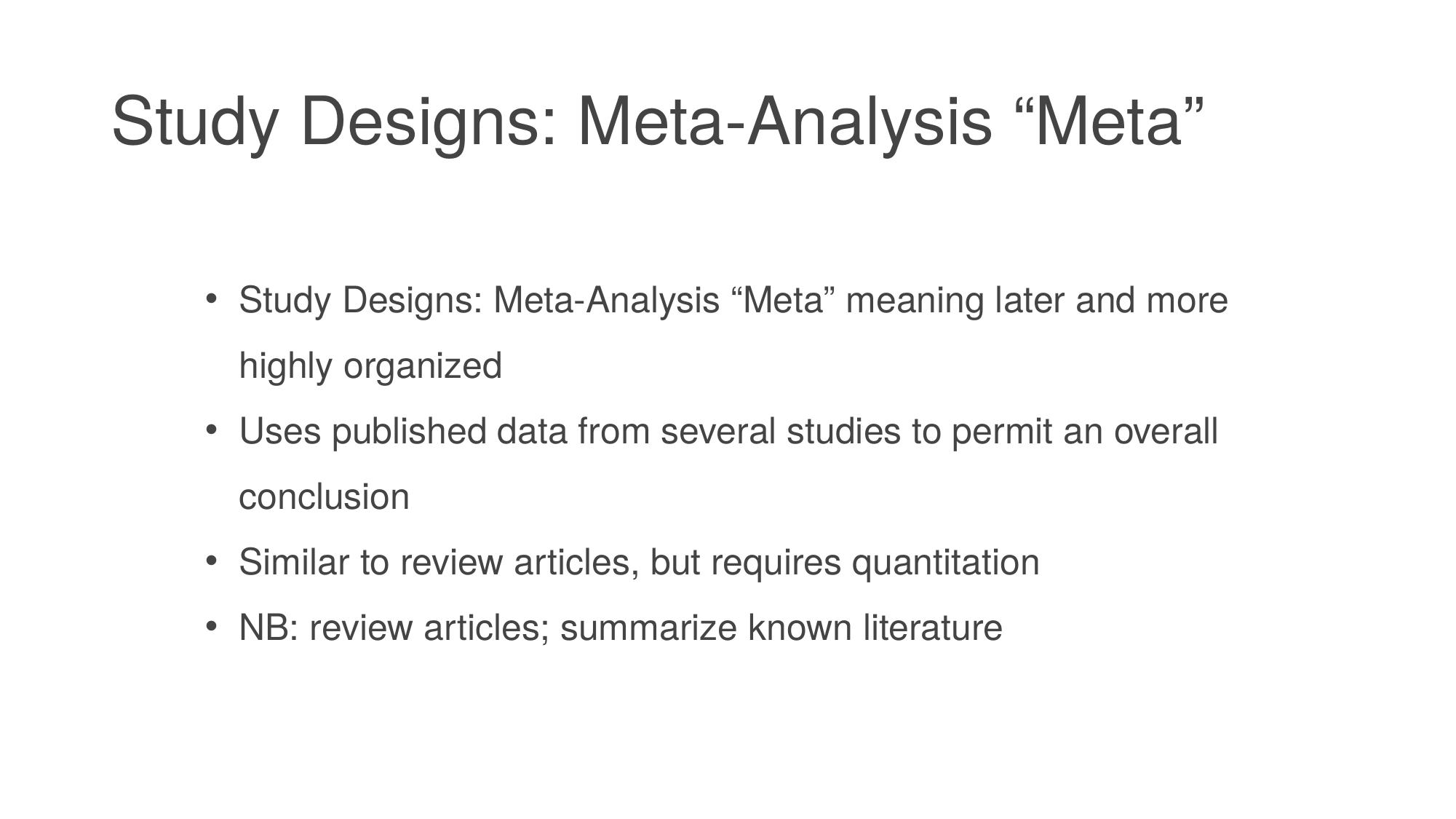

# Study Designs: Meta-Analysis “Meta”
Study Designs: Meta-Analysis “Meta” meaning later and more highly organized
Uses published data from several studies to permit an overall conclusion
Similar to review articles, but requires quantitation
NB: review articles; summarize known literature